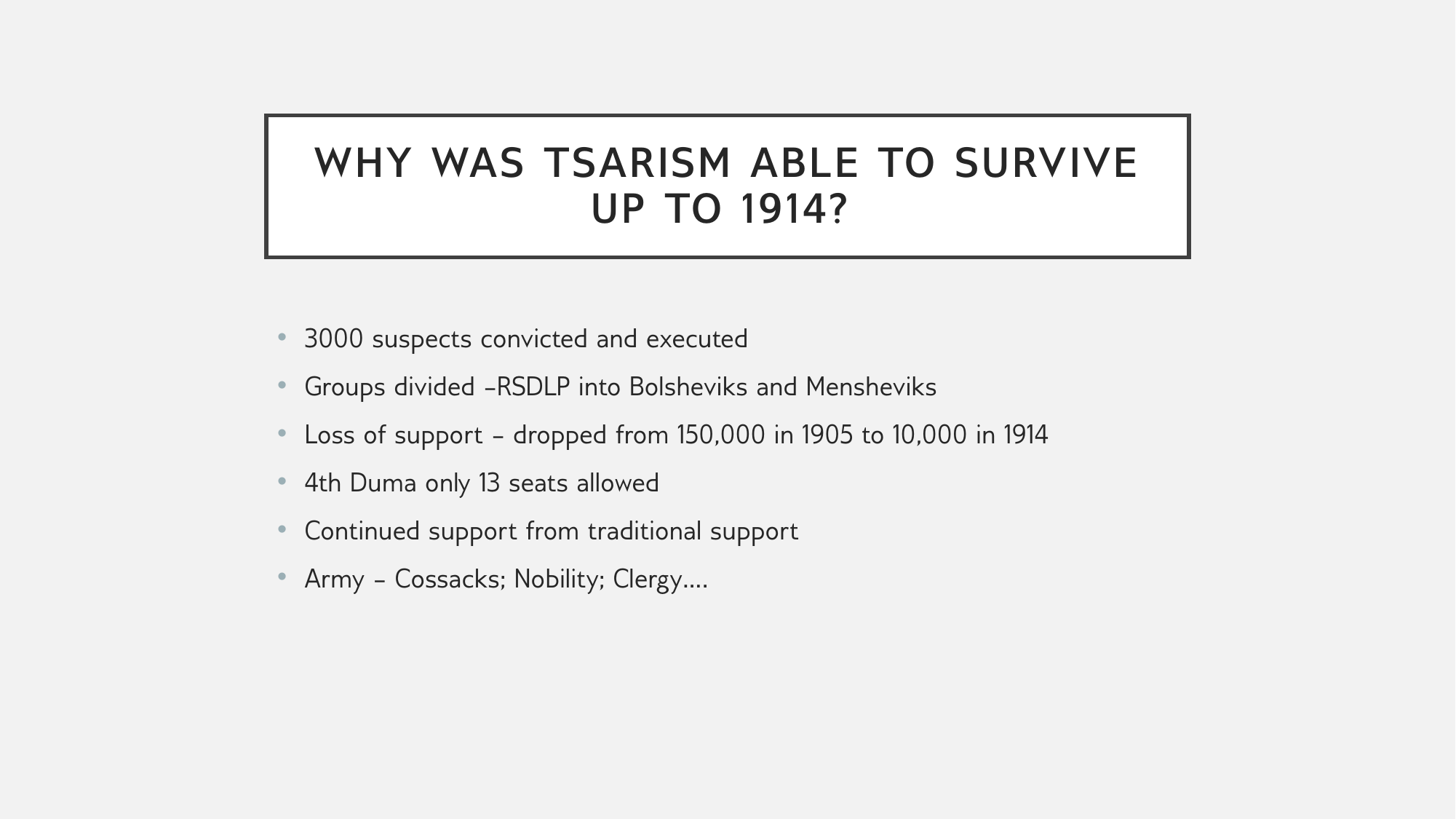

# Why was Tsarism able to survive up to 1914?
3000 suspects convicted and executed
Groups divided –RSDLP into Bolsheviks and Mensheviks
Loss of support – dropped from 150,000 in 1905 to 10,000 in 1914
4th Duma only 13 seats allowed
Continued support from traditional support
Army – Cossacks; Nobility; Clergy….